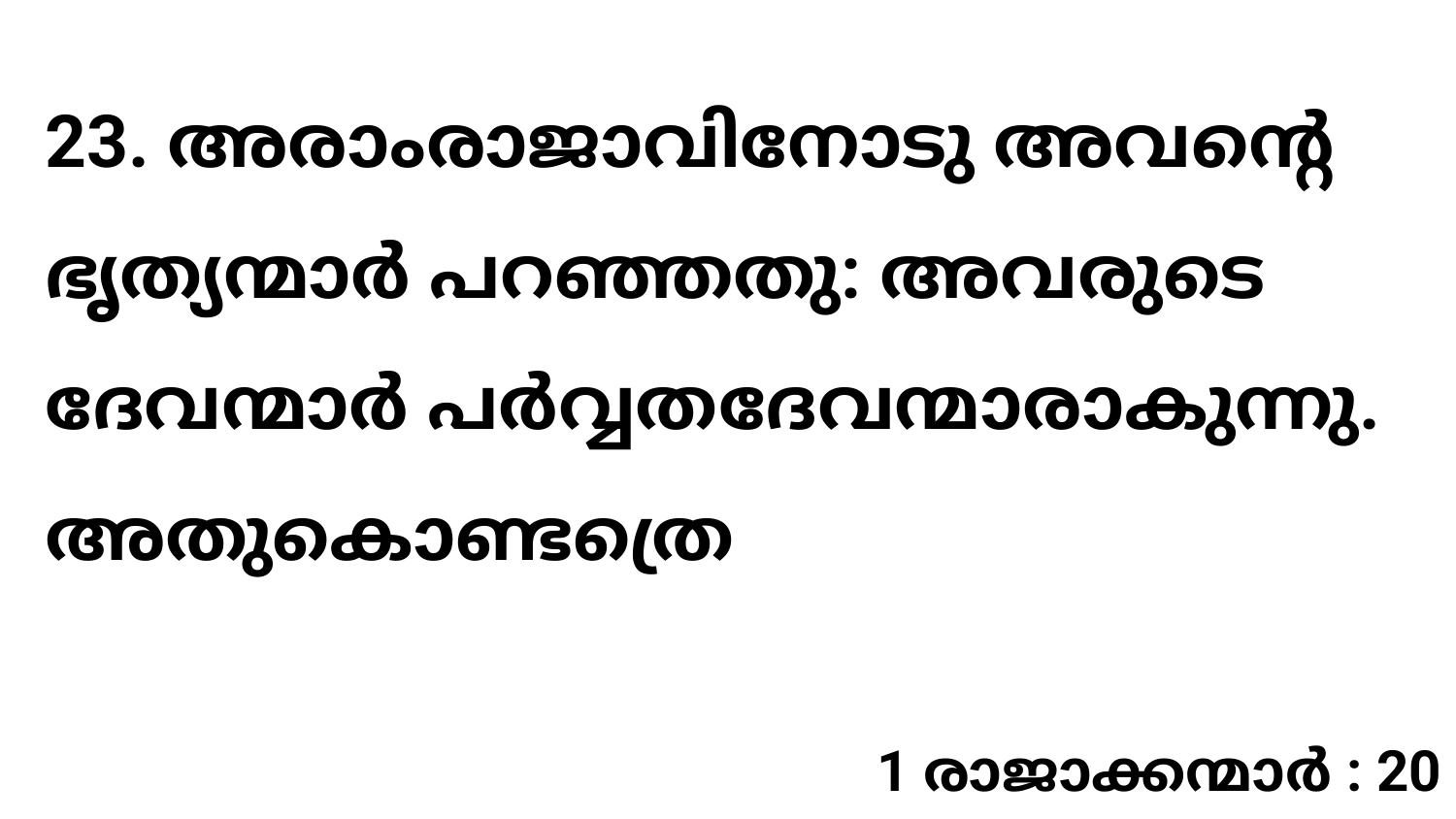

23. അരാംരാജാവിനോടു അവന്റെ ഭൃത്യന്മാർ പറഞ്ഞതു: അവരുടെ ദേവന്മാർ പർവ്വതദേവന്മാരാകുന്നു. അതുകൊണ്ടത്രെ
1 രാജാക്കന്മാർ : 20